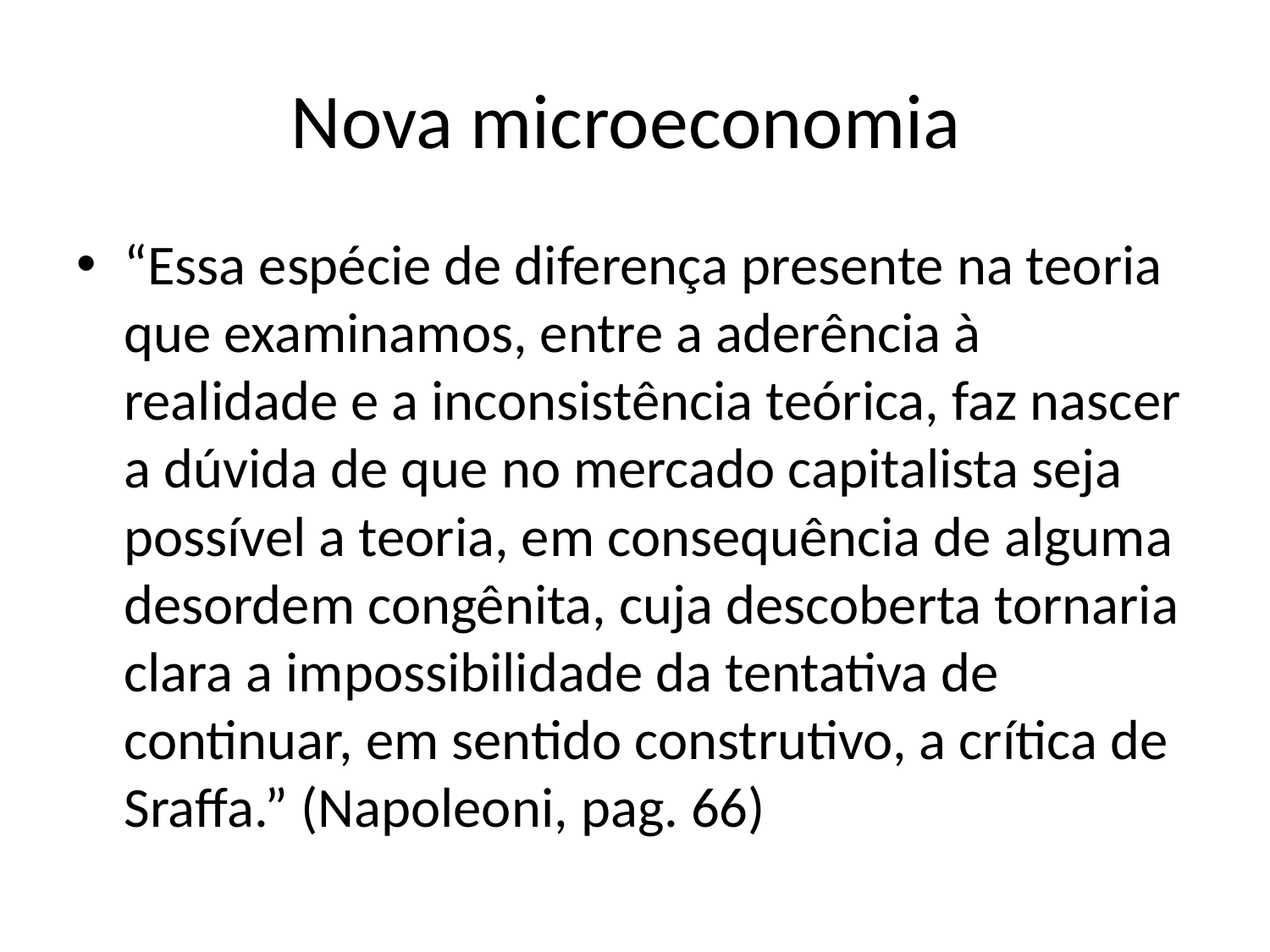

# Nova microeconomia
“Essa espécie de diferença presente na teoria que examinamos, entre a aderência à realidade e a inconsistência teórica, faz nascer a dúvida de que no mercado capitalista seja possível a teoria, em consequência de alguma desordem congênita, cuja descoberta tornaria clara a impossibilidade da tentativa de continuar, em sentido construtivo, a crítica de Sraffa.” (Napoleoni, pag. 66)